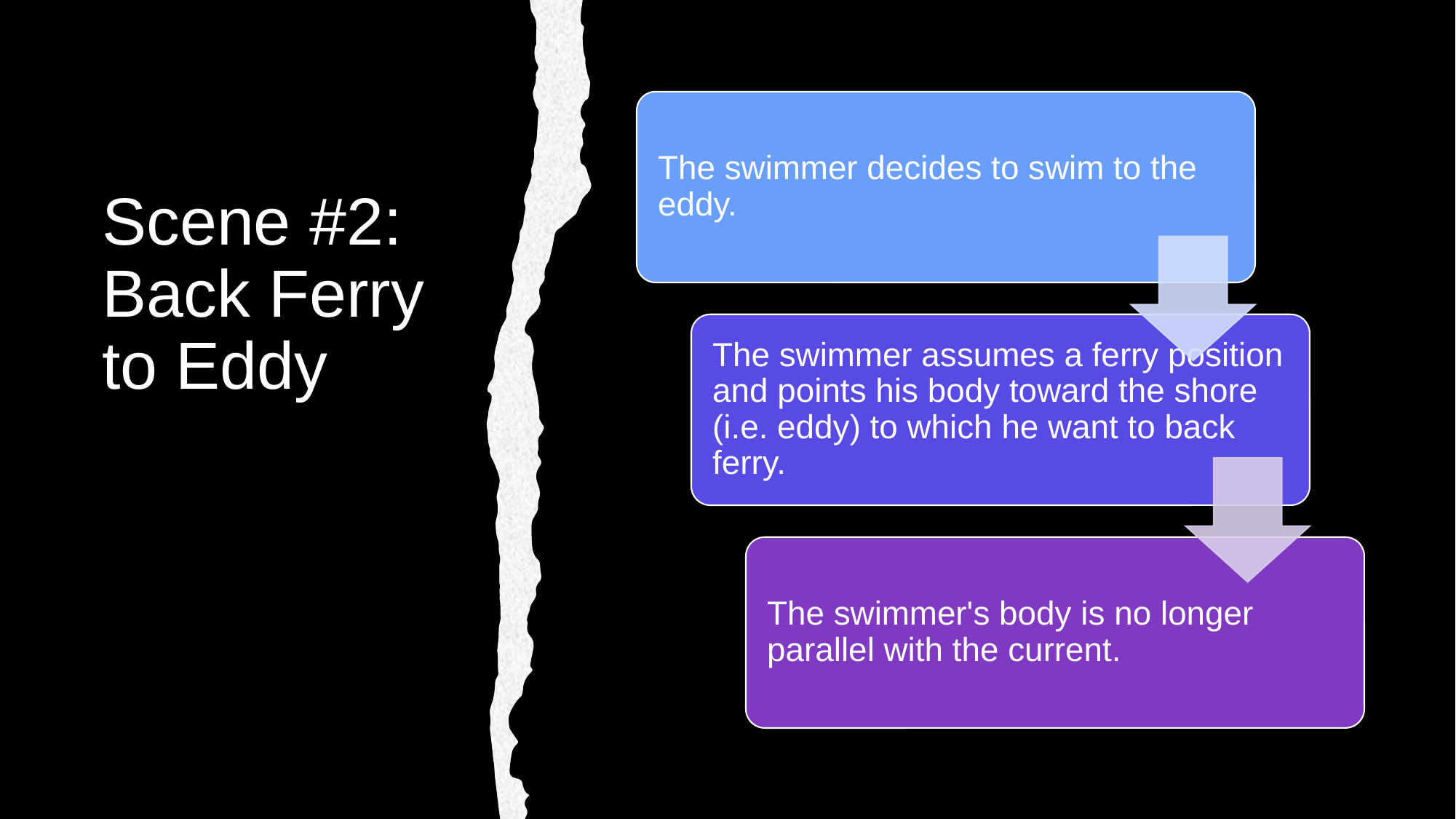

The swimmer decides to swim to the eddy.
The swimmer assumes a ferry position and points his body toward the shore (i.e. eddy) to which he want to back ferry.
The swimmer's body is no longer parallel with the current.

# Scene #2: Back Ferry to Eddy